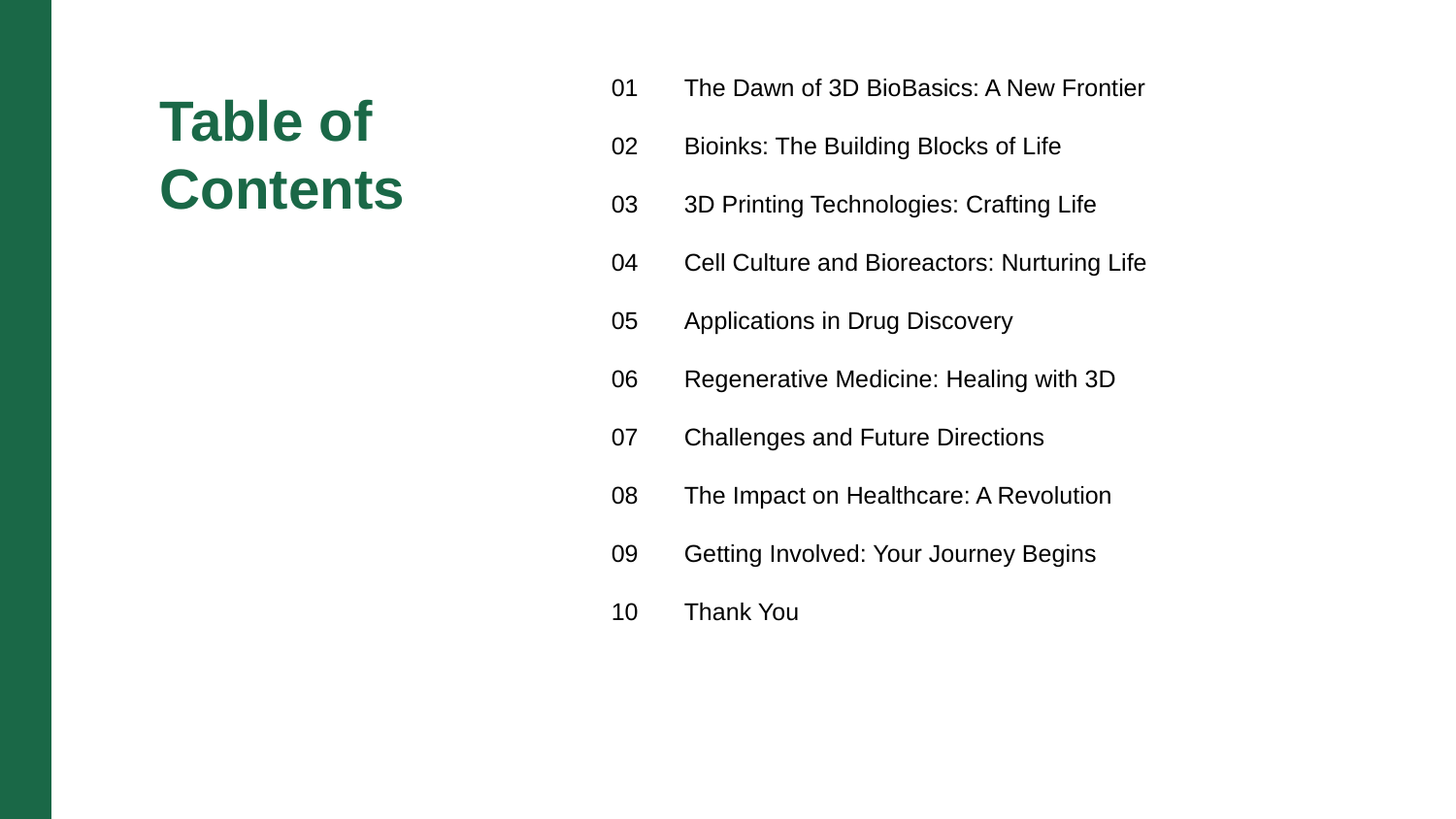

01
The Dawn of 3D BioBasics: A New Frontier
Table of Contents
02
Bioinks: The Building Blocks of Life
03
3D Printing Technologies: Crafting Life
04
Cell Culture and Bioreactors: Nurturing Life
05
Applications in Drug Discovery
06
Regenerative Medicine: Healing with 3D
07
Challenges and Future Directions
08
The Impact on Healthcare: A Revolution
09
Getting Involved: Your Journey Begins
10
Thank You